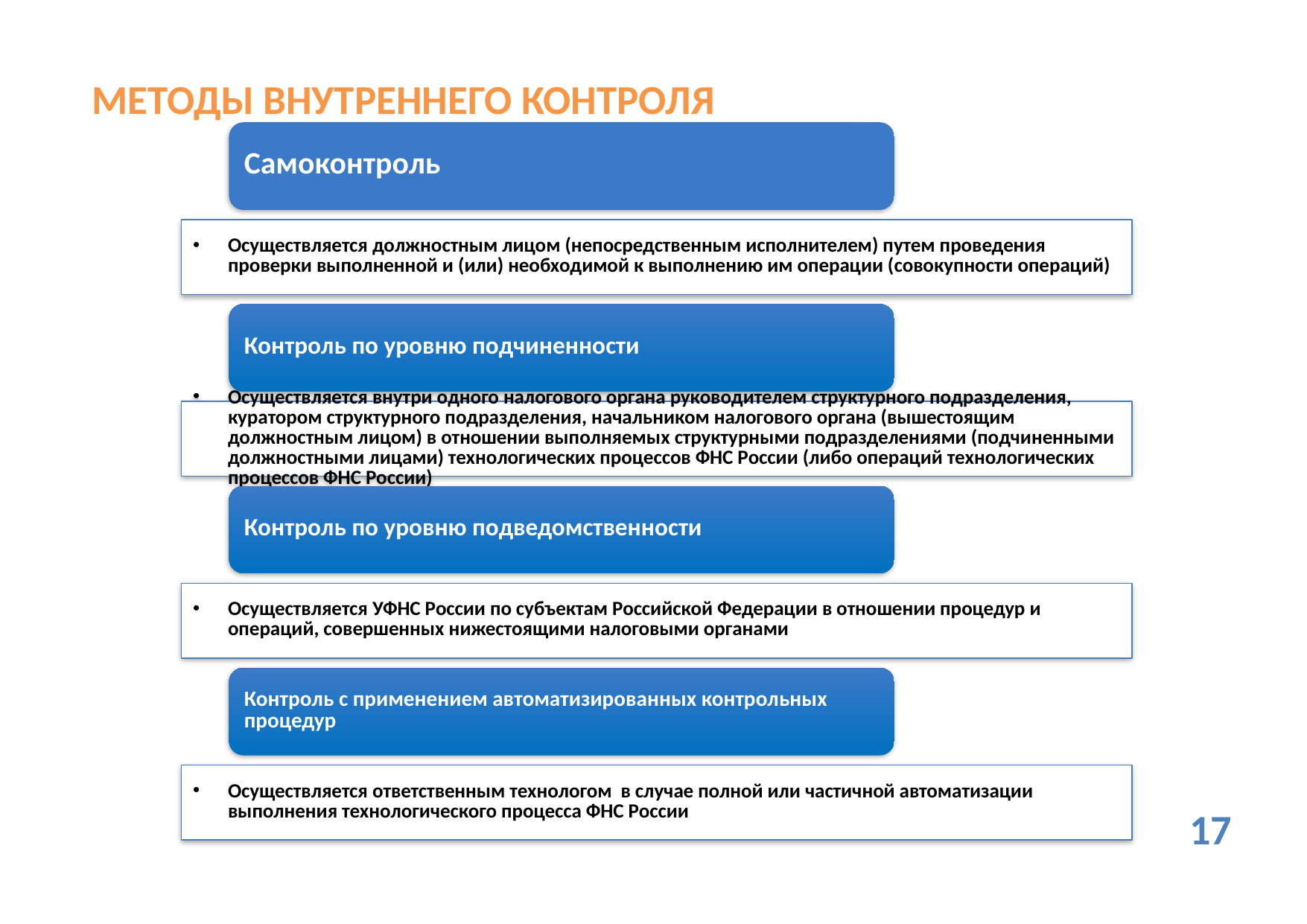

МЕТОДЫ ВНУТРЕННЕГО КОНТРОЛЯ
Самоконтроль
Контроль по уровню подчиненности
Контроль по уровню подведомственности
Осуществляется должностным лицом (непосредственным исполнителем) путем проведения проверки выполненной и (или) необходимой к выполнению им операции (совокупности операций)
Осуществляется УФНС России по субъектам Российской Федерации в отношении процедур и операций, совершенных нижестоящими налоговыми органами
Осуществляется внутри одного налогового органа руководителем структурного подразделения, куратором структурного подразделения, начальником налогового органа (вышестоящим должностным лицом) в отношении выполняемых структурными подразделениями (подчиненными должностными лицами) технологических процессов ФНС России (либо операций технологических процессов ФНС России)
Контроль с применением автоматизированных контрольных процедур
Осуществляется ответственным технологом  в случае полной или частичной автоматизации выполнения технологического процесса ФНС России

17